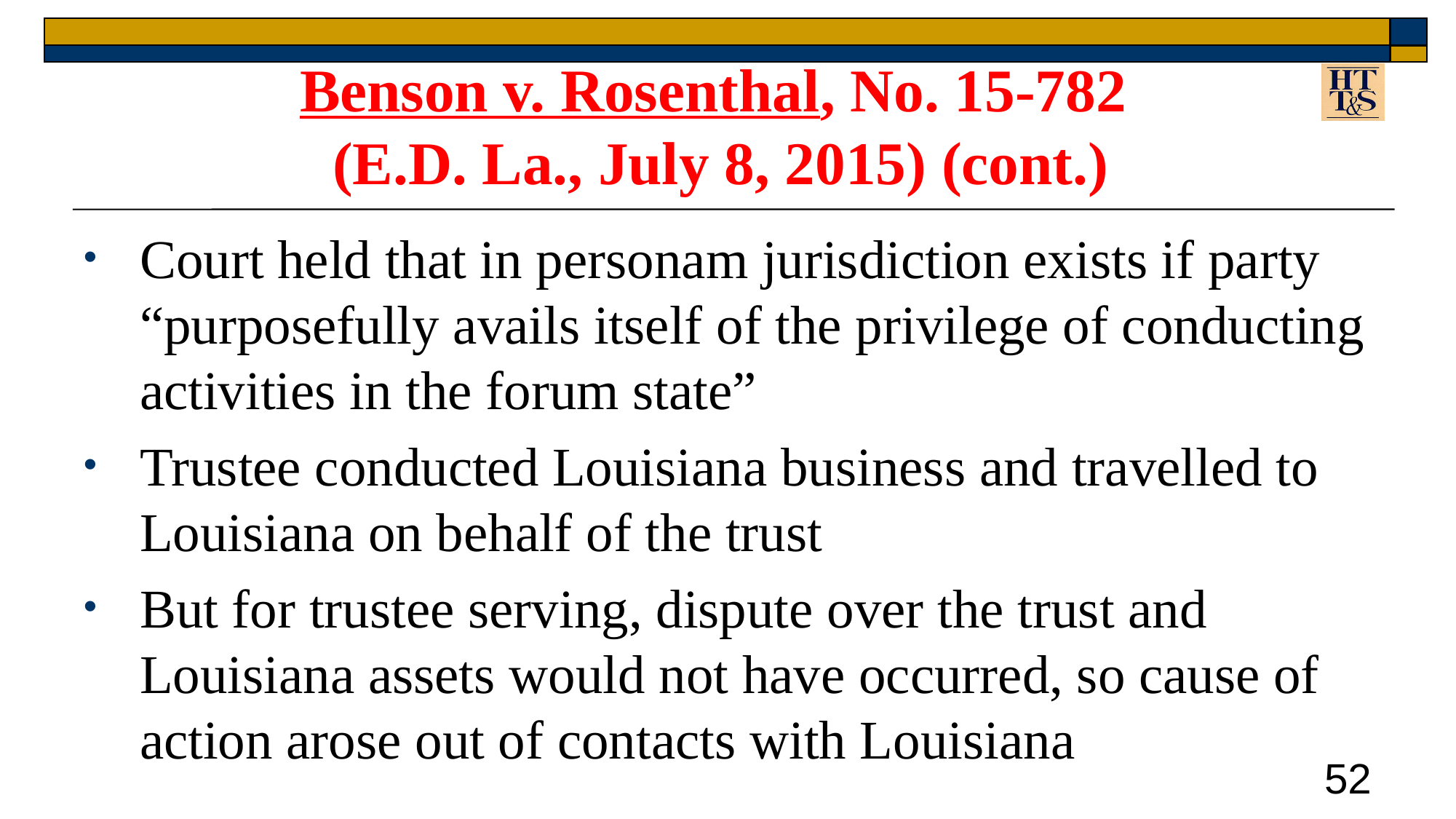

# Benson v. Rosenthal, No. 15-782 (E.D. La., July 8, 2015) (cont.)
Court held that in personam jurisdiction exists if party “purposefully avails itself of the privilege of conducting activities in the forum state”
Trustee conducted Louisiana business and travelled to Louisiana on behalf of the trust
But for trustee serving, dispute over the trust and Louisiana assets would not have occurred, so cause of action arose out of contacts with Louisiana

52